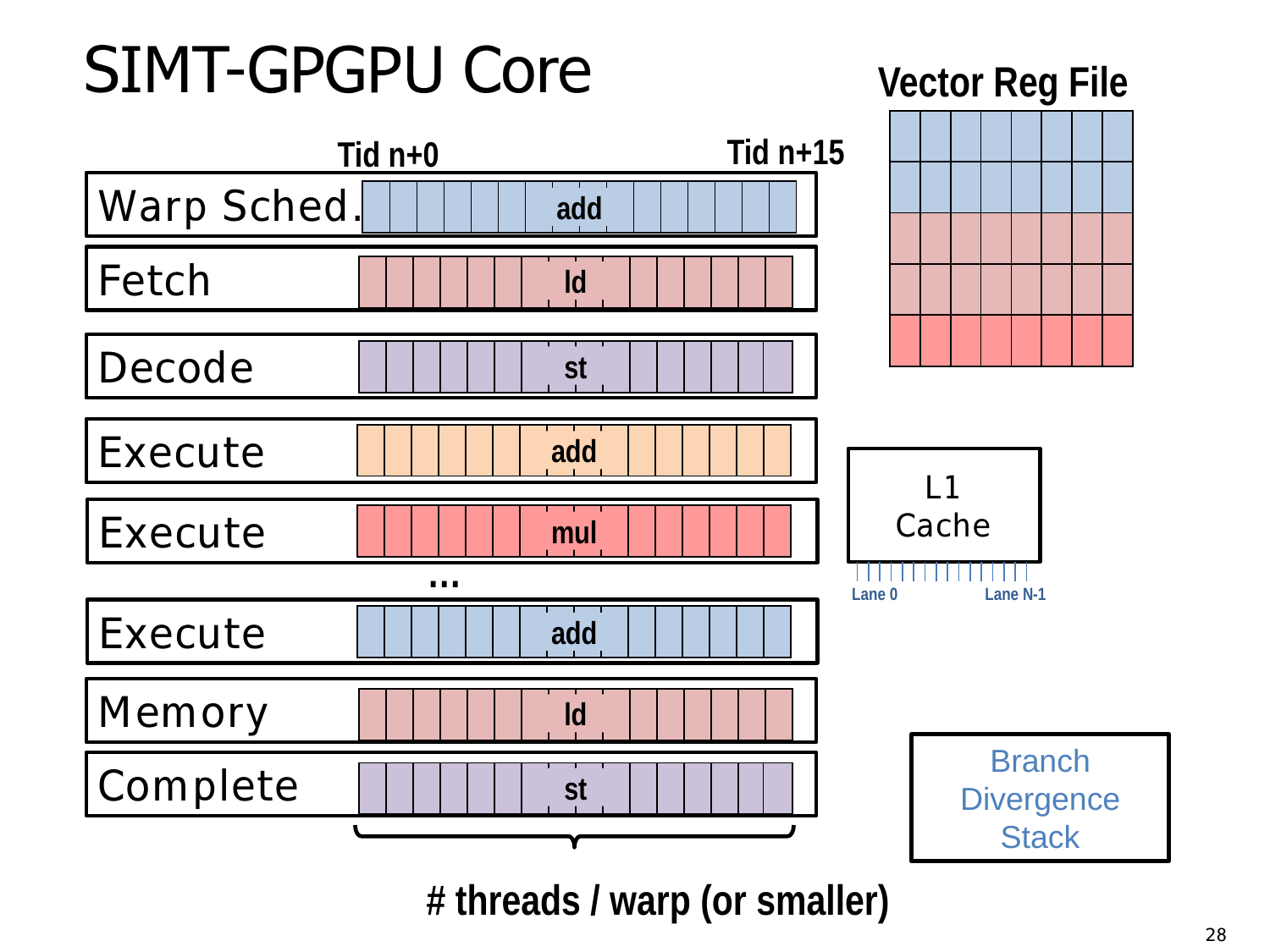

# SIMT-GPGPU Core
Vector Reg File
|  |  |  |  |  |  |  |  |
| --- | --- | --- | --- | --- | --- | --- | --- |
Tid n+15
Tid n+0
|  |  |  |  |  |  |  |  |
| --- | --- | --- | --- | --- | --- | --- | --- |
Warp Sched.
|  |  |  |  |  |  |  |  |  |  |  |  |  |  |  |  |
| --- | --- | --- | --- | --- | --- | --- | --- | --- | --- | --- | --- | --- | --- | --- | --- |
add
|  |  |  |  |  |  |  |  |
| --- | --- | --- | --- | --- | --- | --- | --- |
Fetch
|  |  |  |  |  |  |  |  |  |  |  |  |  |  |  |  |
| --- | --- | --- | --- | --- | --- | --- | --- | --- | --- | --- | --- | --- | --- | --- | --- |
ld
|  |  |  |  |  |  |  |  |
| --- | --- | --- | --- | --- | --- | --- | --- |
|  |  |  |  |  |  |  |  |
| --- | --- | --- | --- | --- | --- | --- | --- |
Decode
|  |  |  |  |  |  |  |  |  |  |  |  |  |  |  |  |
| --- | --- | --- | --- | --- | --- | --- | --- | --- | --- | --- | --- | --- | --- | --- | --- |
st
Execute
|  |  |  |  |  |  |  |  |  |  |  |  |  |  |  |  |
| --- | --- | --- | --- | --- | --- | --- | --- | --- | --- | --- | --- | --- | --- | --- | --- |
add
L1
Cache
Execute
|  |  |  |  |  |  |  |  |  |  |  |  |  |  |  |  |
| --- | --- | --- | --- | --- | --- | --- | --- | --- | --- | --- | --- | --- | --- | --- | --- |
mul
…
Lane 0
Lane N-1
Execute
|  |  |  |  |  |  |  |  |  |  |  |  |  |  |  |  |
| --- | --- | --- | --- | --- | --- | --- | --- | --- | --- | --- | --- | --- | --- | --- | --- |
add

Memory
|  |  |  |  |  |  |  |  |  |  |  |  |  |  |  |  |
| --- | --- | --- | --- | --- | --- | --- | --- | --- | --- | --- | --- | --- | --- | --- | --- |
ld
Branch Divergence Stack
Complete
|  |  |  |  |  |  |  |  |  |  |  |  |  |  |  |  |
| --- | --- | --- | --- | --- | --- | --- | --- | --- | --- | --- | --- | --- | --- | --- | --- |
st
# threads / warp (or smaller)